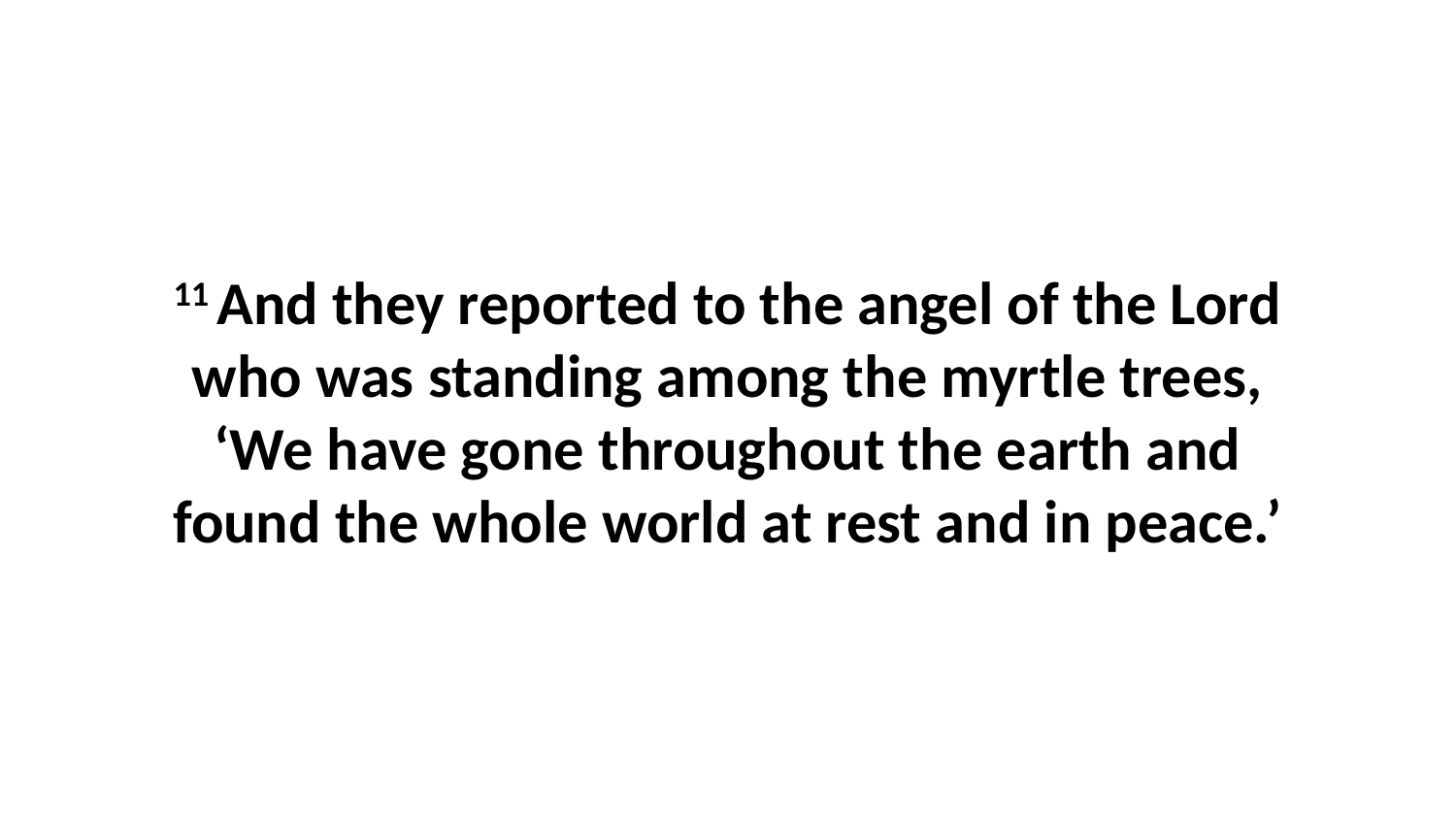

11 And they reported to the angel of the Lord who was standing among the myrtle trees, ‘We have gone throughout the earth and found the whole world at rest and in peace.’